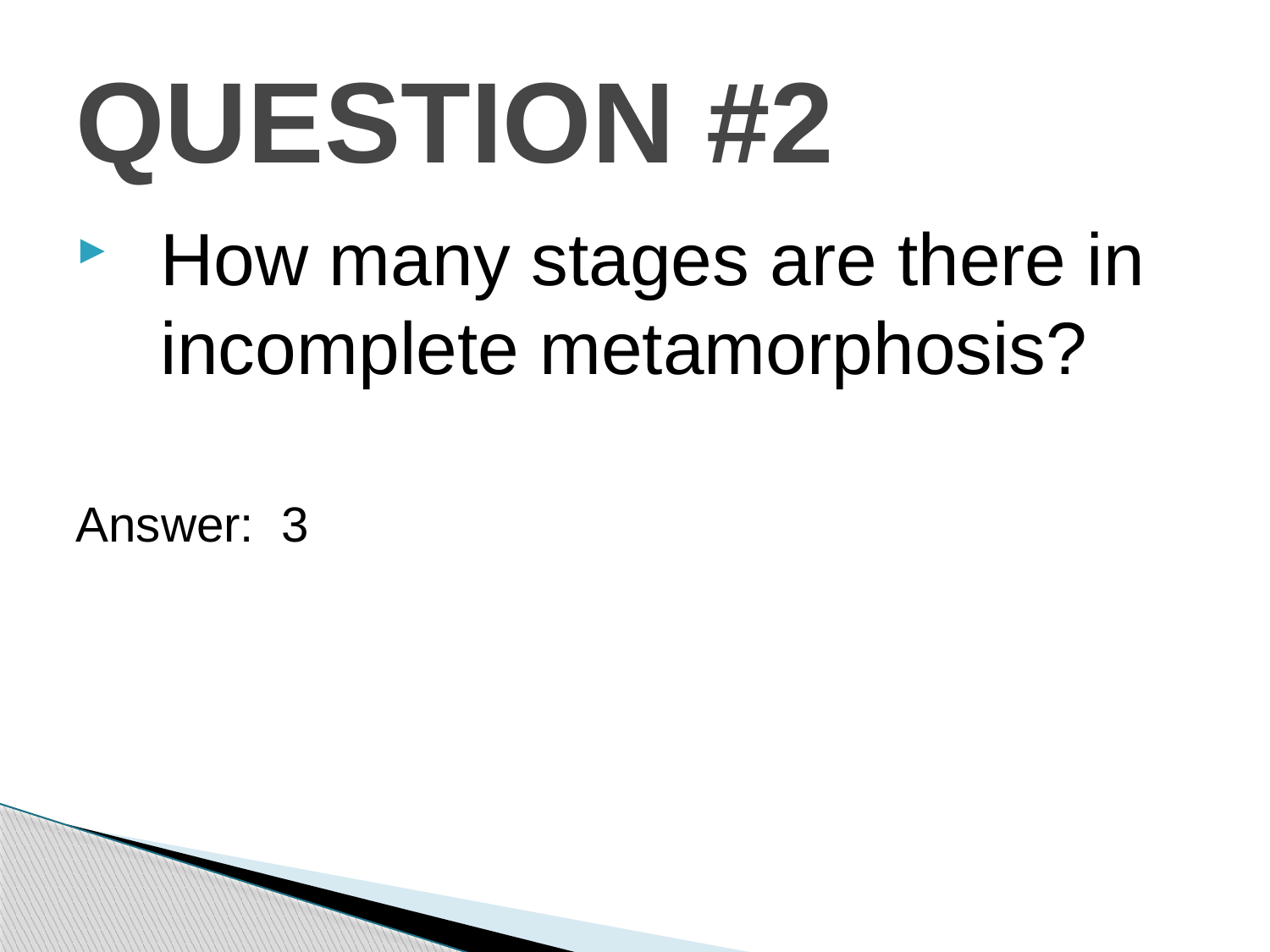

# QUESTION #2
How many stages are there in incomplete metamorphosis?

Answer:  3